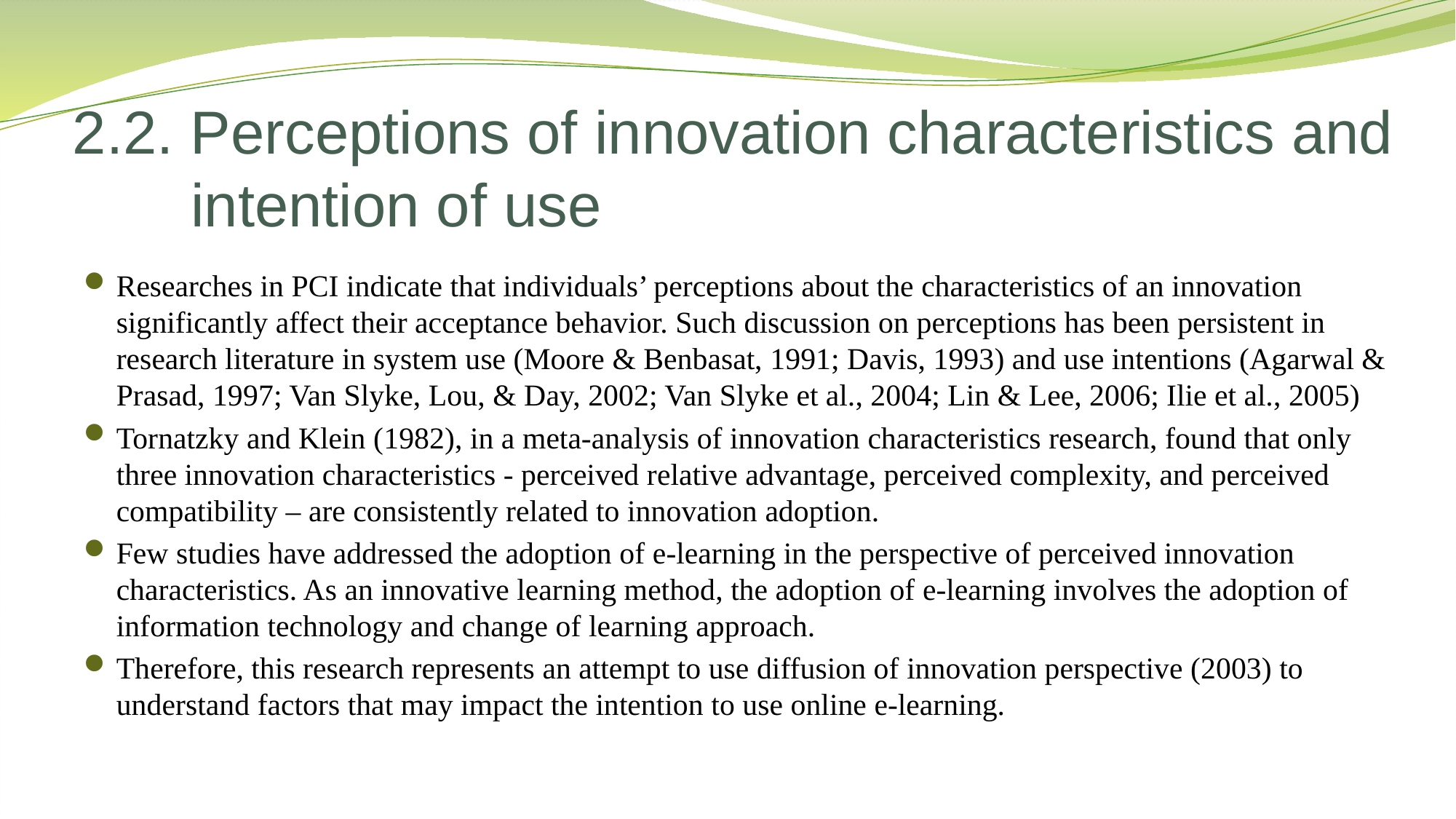

# 2.2. Perceptions of innovation characteristics and intention of use
Researches in PCI indicate that individuals’ perceptions about the characteristics of an innovation significantly affect their acceptance behavior. Such discussion on perceptions has been persistent in research literature in system use (Moore & Benbasat, 1991; Davis, 1993) and use intentions (Agarwal & Prasad, 1997; Van Slyke, Lou, & Day, 2002; Van Slyke et al., 2004; Lin & Lee, 2006; Ilie et al., 2005)
Tornatzky and Klein (1982), in a meta-analysis of innovation characteristics research, found that only three innovation characteristics - perceived relative advantage, perceived complexity, and perceived compatibility – are consistently related to innovation adoption.
Few studies have addressed the adoption of e-learning in the perspective of perceived innovation characteristics. As an innovative learning method, the adoption of e-learning involves the adoption of information technology and change of learning approach.
Therefore, this research represents an attempt to use diffusion of innovation perspective (2003) to understand factors that may impact the intention to use online e-learning.